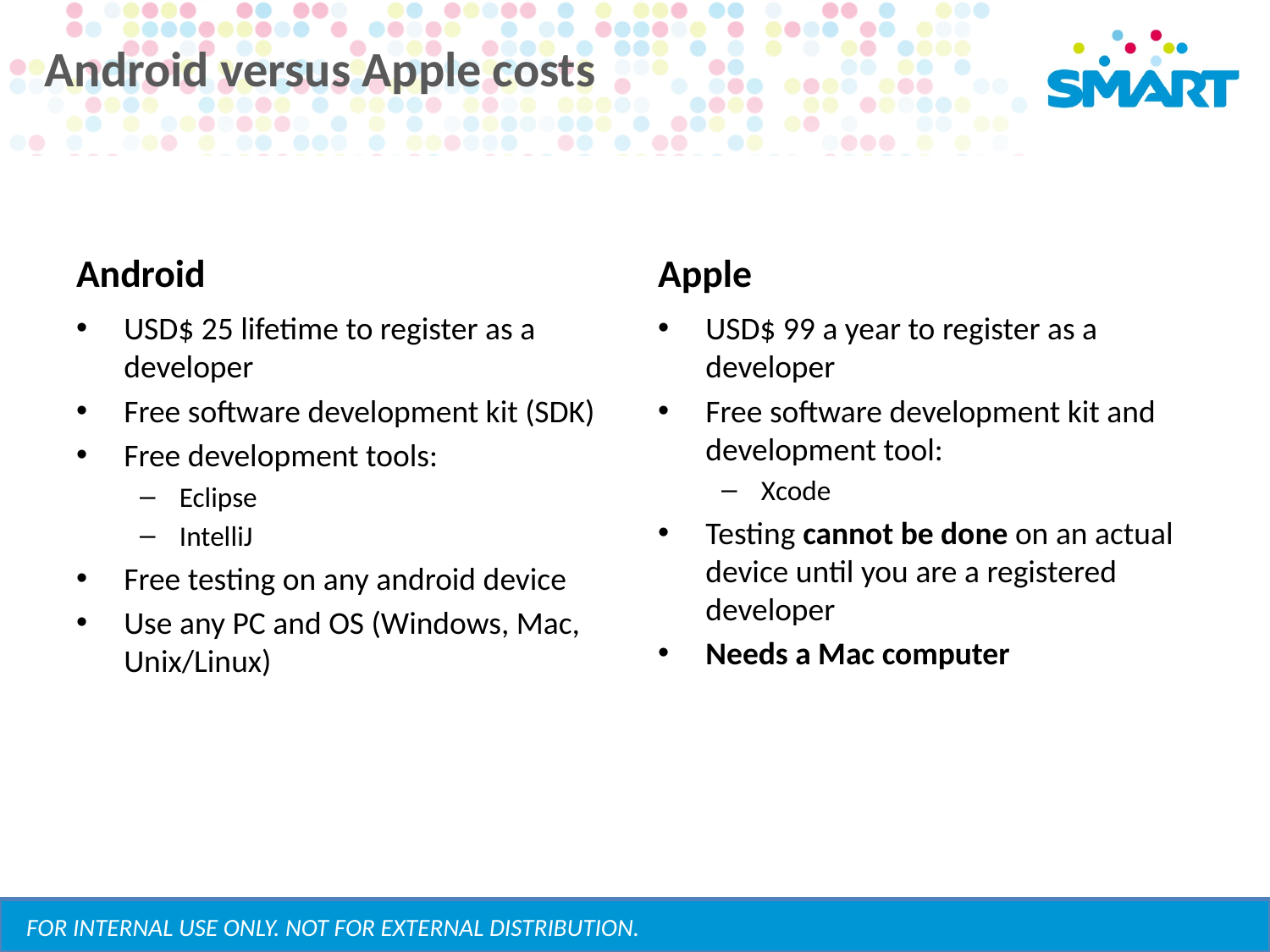

# Android versus Apple costs
Android
Apple
USD$ 25 lifetime to register as a developer
Free software development kit (SDK)
Free development tools:
Eclipse
IntelliJ
Free testing on any android device
Use any PC and OS (Windows, Mac, Unix/Linux)
USD$ 99 a year to register as a developer
Free software development kit and development tool:
Xcode
Testing cannot be done on an actual device until you are a registered developer
Needs a Mac computer